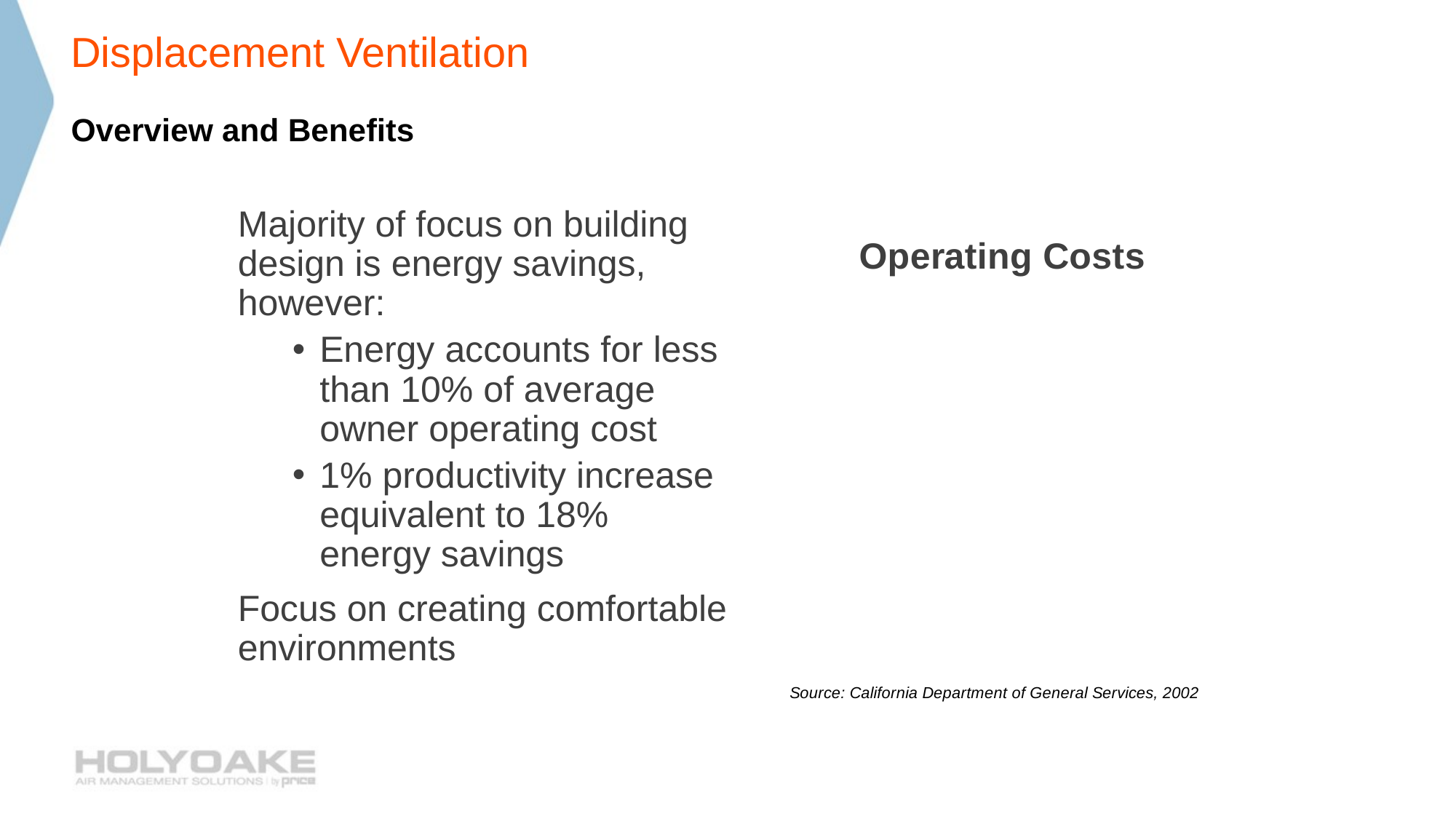

# Displacement Ventilation
Overview and Benefits
Majority of focus on building design is energy savings, however:
Energy accounts for less than 10% of average owner operating cost
1% productivity increase equivalent to 18% energy savings
Focus on creating comfortable environments

[unsupported chart]